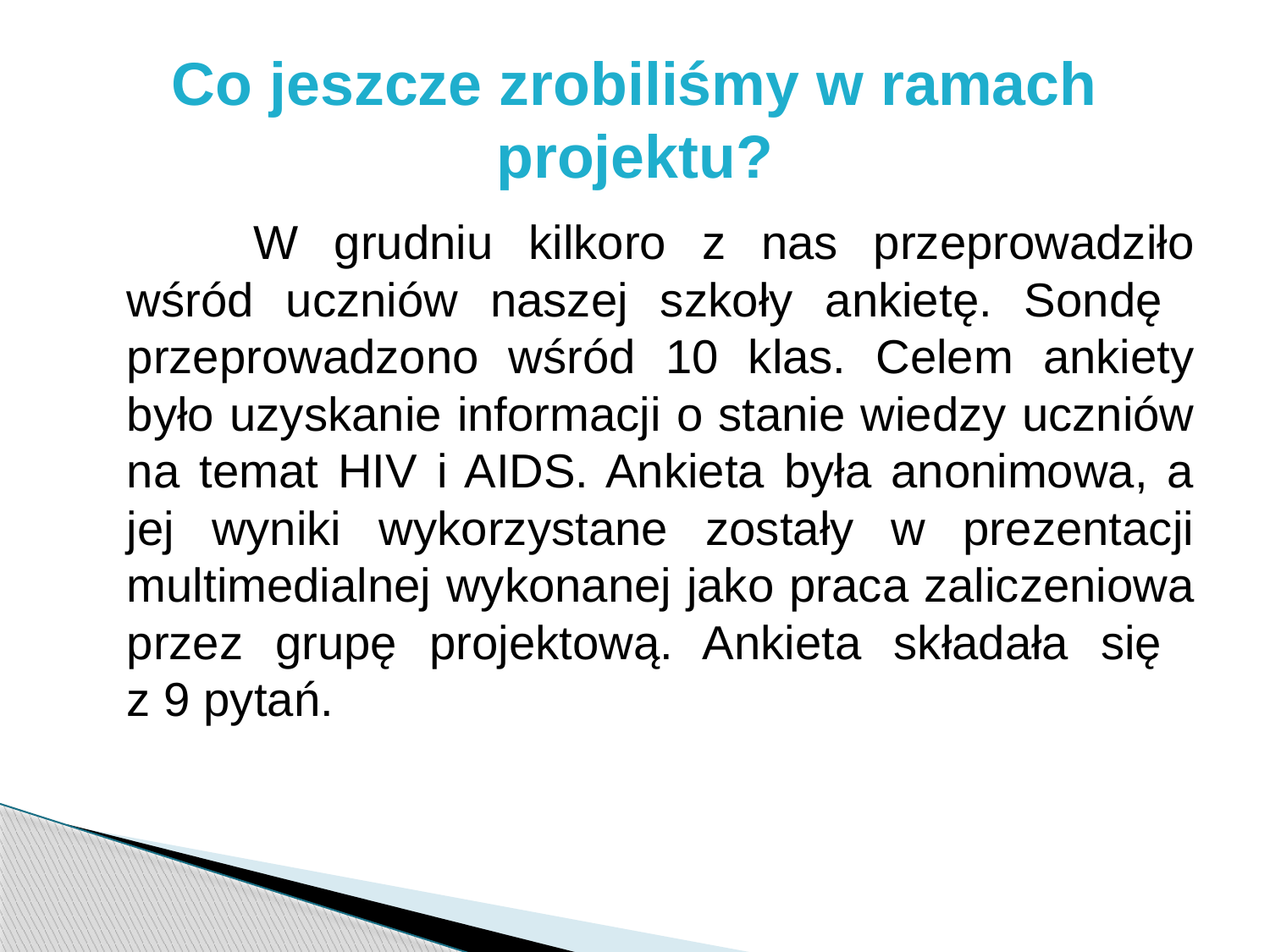

# Co jeszcze zrobiliśmy w ramach projektu?
		W grudniu kilkoro z nas przeprowadziło wśród uczniów naszej szkoły ankietę. Sondę  przeprowadzono wśród 10 klas. Celem ankiety było uzyskanie informacji o stanie wiedzy uczniów na temat HIV i AIDS. Ankieta była anonimowa, a jej wyniki wykorzystane zostały w prezentacji multimedialnej wykonanej jako praca zaliczeniowa przez grupę projektową. Ankieta składała się
z 9 pytań.